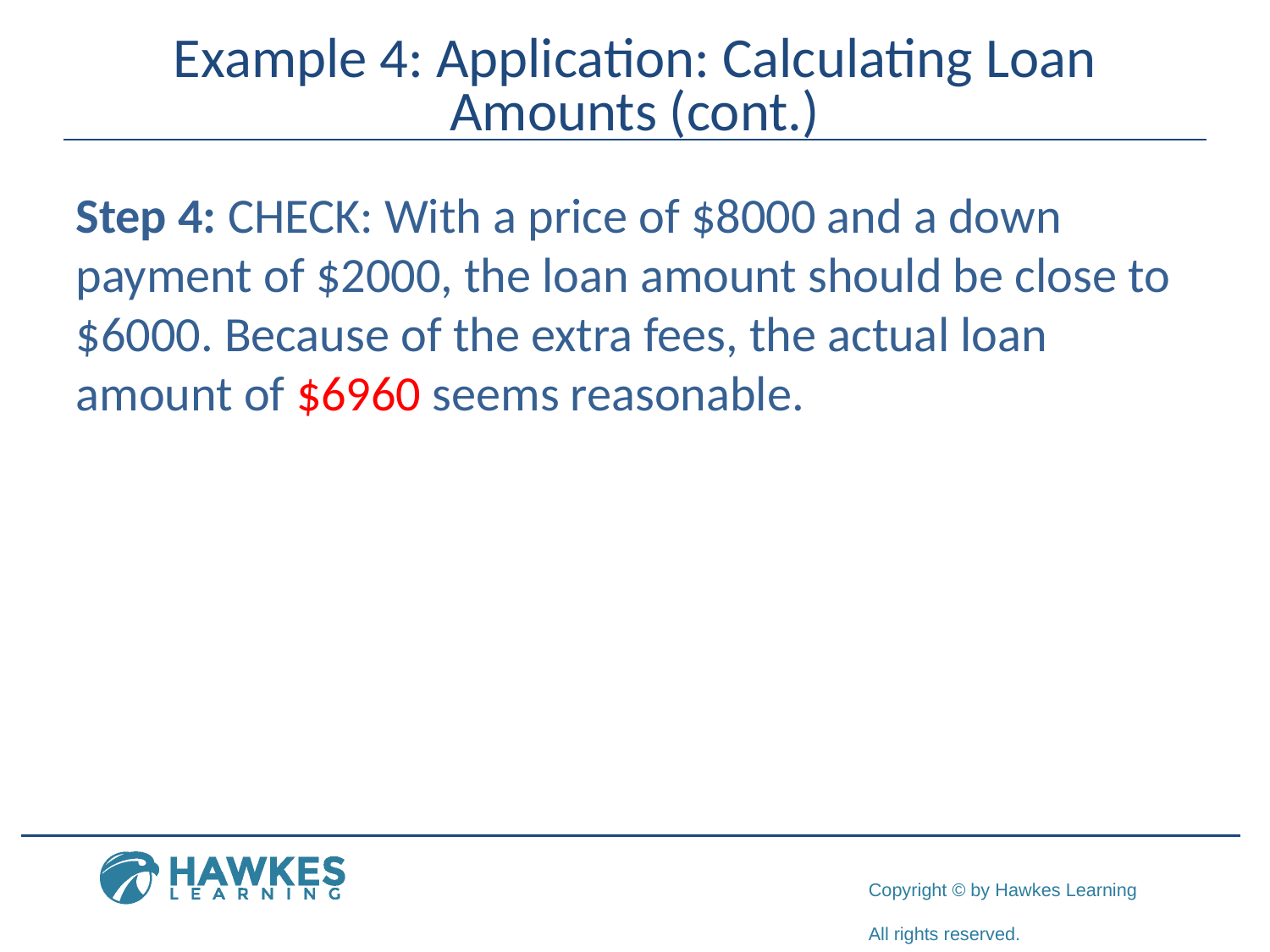

# Example 4: Application: Calculating Loan Amounts (cont.)
Step 4: CHECK: With a price of $8000 and a down payment of $2000, the loan amount should be close to $6000. Because of the extra fees, the actual loan amount of $6960 seems reasonable.